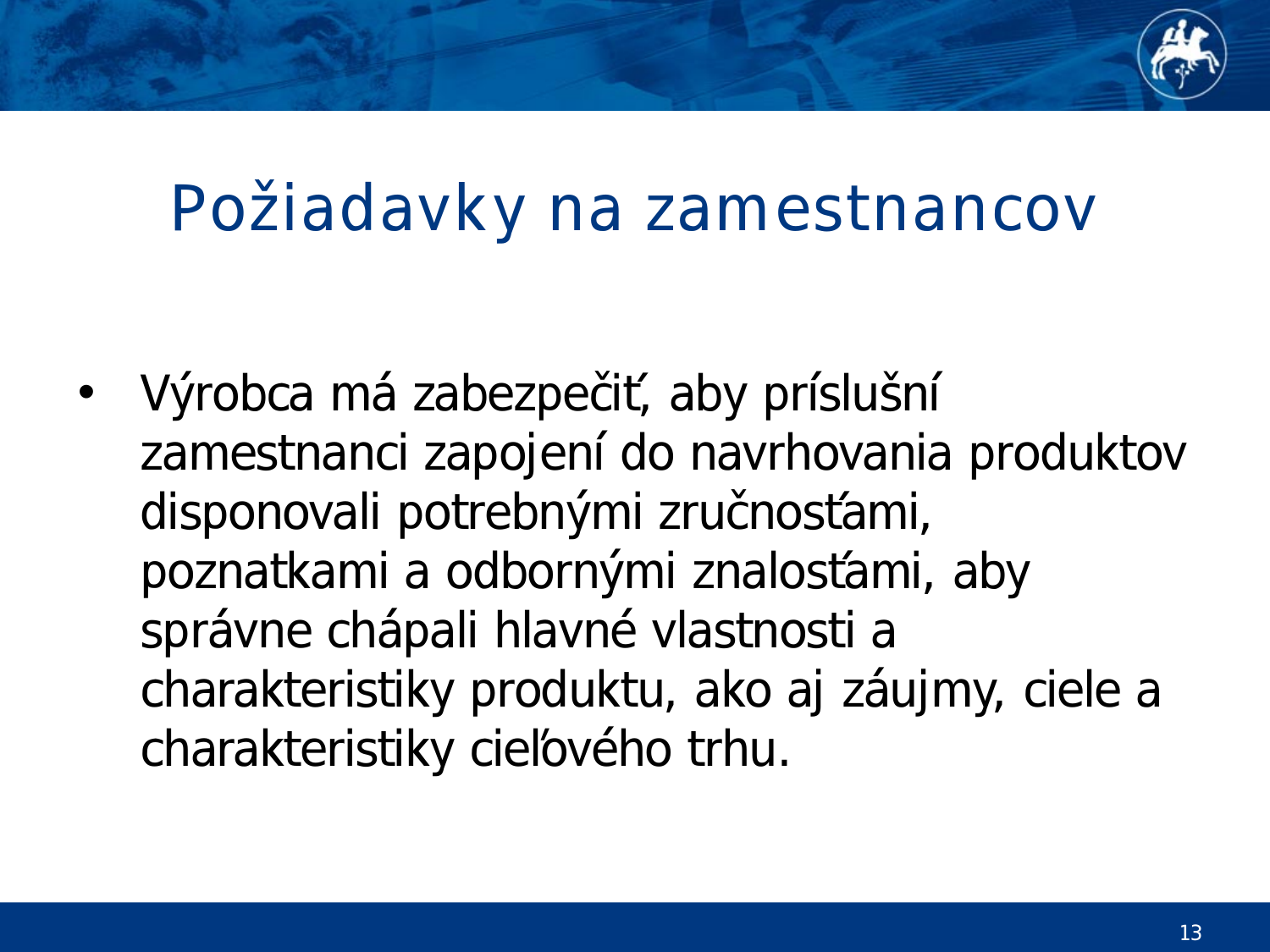

# Požiadavky na zamestnancov

Výrobca má zabezpečiť, aby príslušní zamestnanci zapojení do navrhovania produktov disponovali potrebnými zručnosťami, poznatkami a odbornými znalosťami, aby správne chápali hlavné vlastnosti a charakteristiky produktu, ako aj záujmy, ciele a charakteristiky cieľového trhu.
13